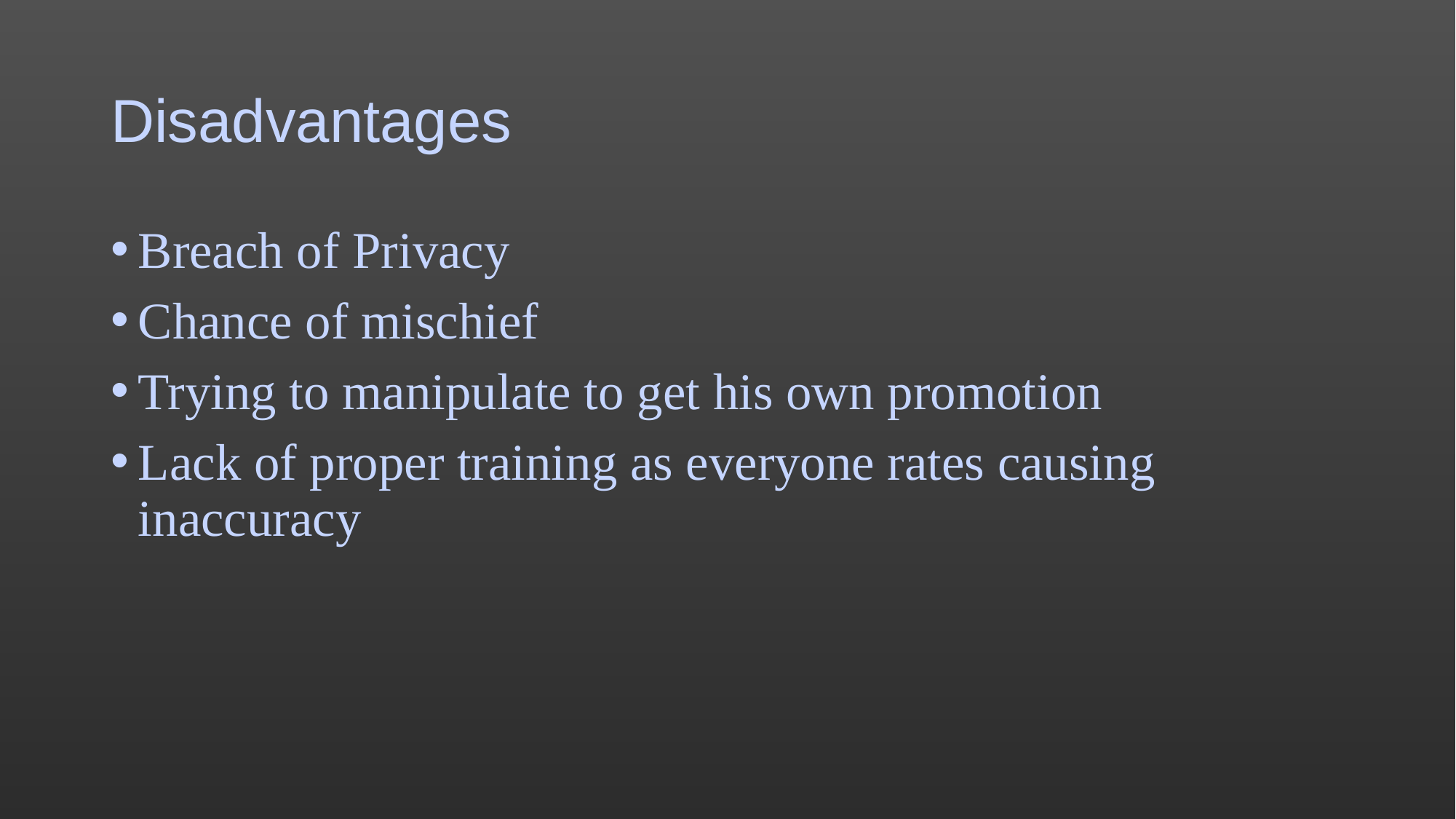

# Disadvantages
Breach of Privacy
Chance of mischief
Trying to manipulate to get his own promotion
Lack of proper training as everyone rates causing inaccuracy